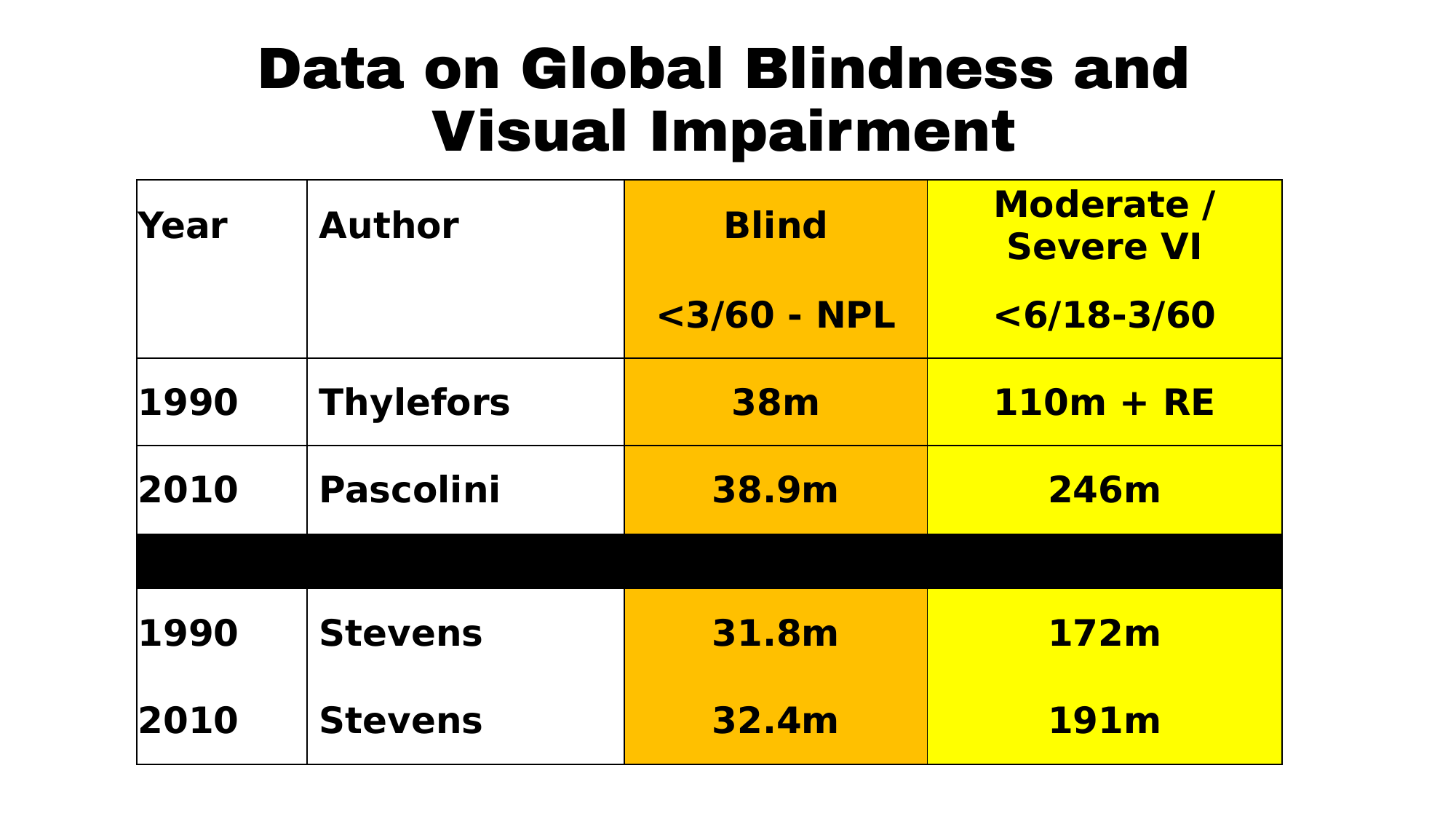

# Data on Global Blindness and Visual Impairment
| Year | Author | Blind | Moderate / Severe VI |
| --- | --- | --- | --- |
|  |  | <3/60 - NPL | <6/18-3/60 |
| 1990 | Thylefors | 38m | 110m + RE |
| 2010 | Pascolini | 38.9m | 246m |
|  |  |  |  |
| 1990 | Stevens | 31.8m | 172m |
| 2010 | Stevens | 32.4m | 191m |